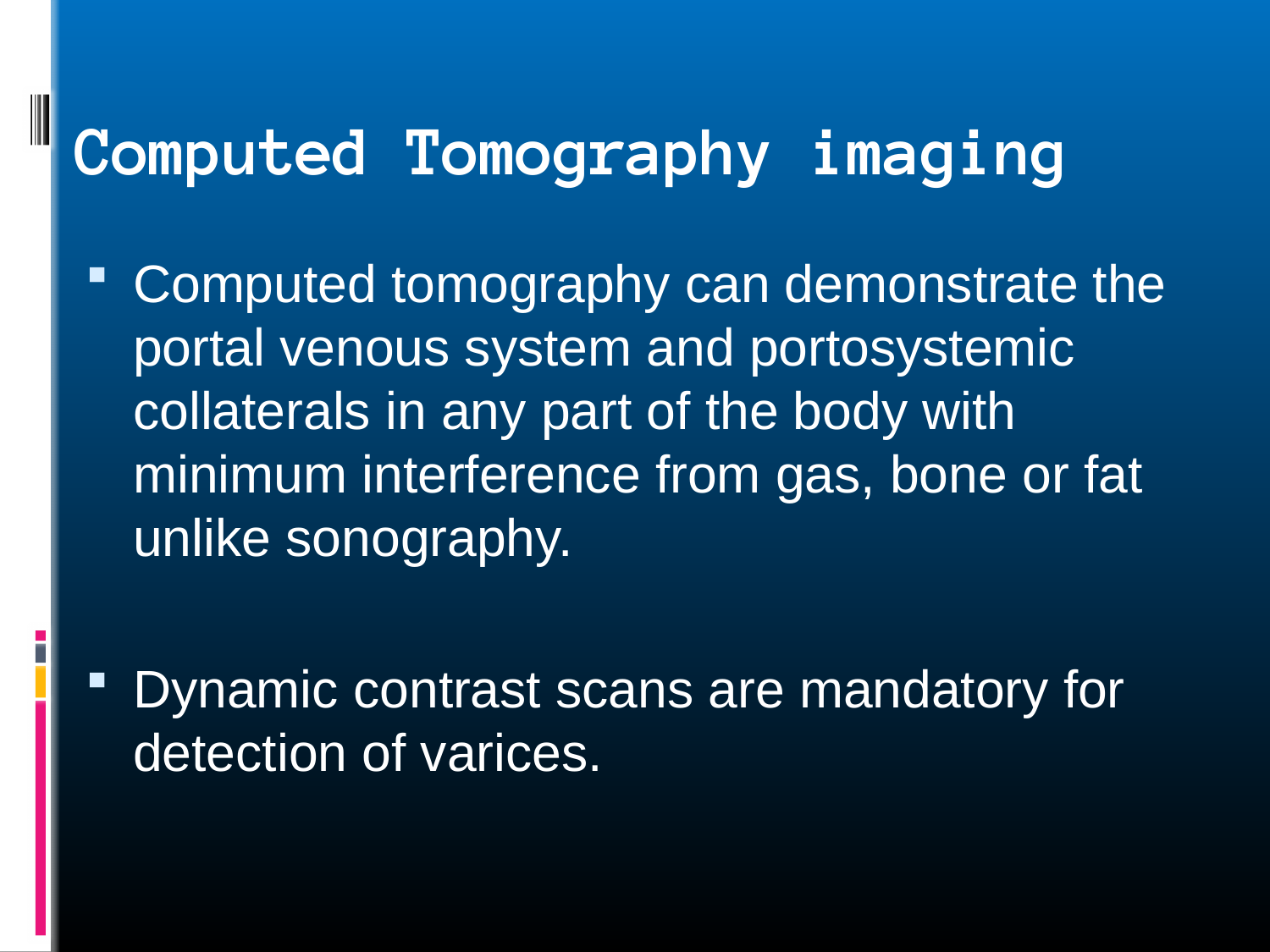

# Computed Tomography imaging
Computed tomography can demonstrate the portal venous system and portosystemic collaterals in any part of the body with minimum interference from gas, bone or fat unlike sonography.

Dynamic contrast scans are mandatory for detection of varices.